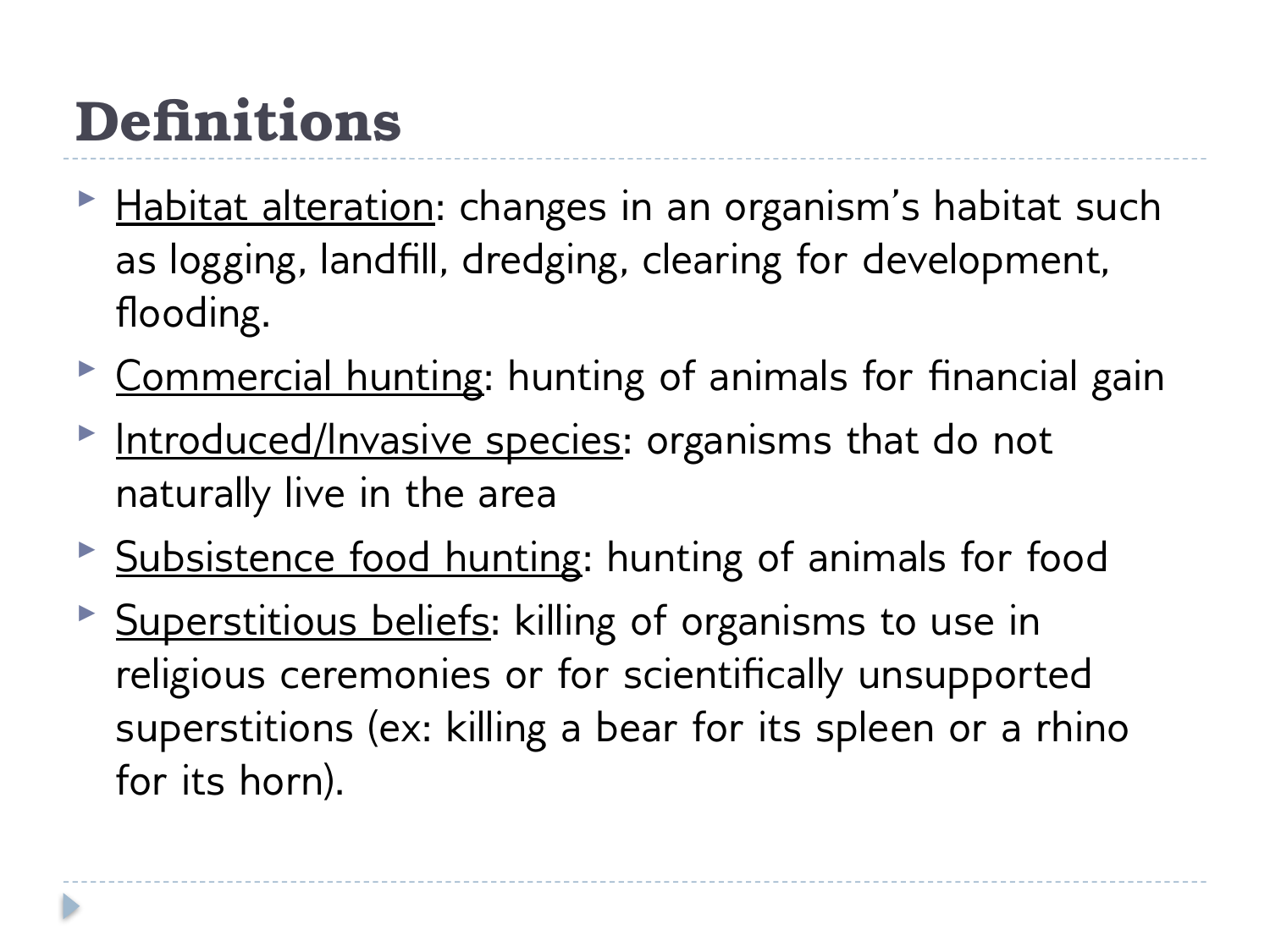

# Definitions
Habitat alteration: changes in an organism’s habitat such as logging, landfill, dredging, clearing for development, flooding.
Commercial hunting: hunting of animals for financial gain
Introduced/Invasive species: organisms that do not naturally live in the area
Subsistence food hunting: hunting of animals for food
Superstitious beliefs: killing of organisms to use in religious ceremonies or for scientifically unsupported superstitions (ex: killing a bear for its spleen or a rhino for its horn).